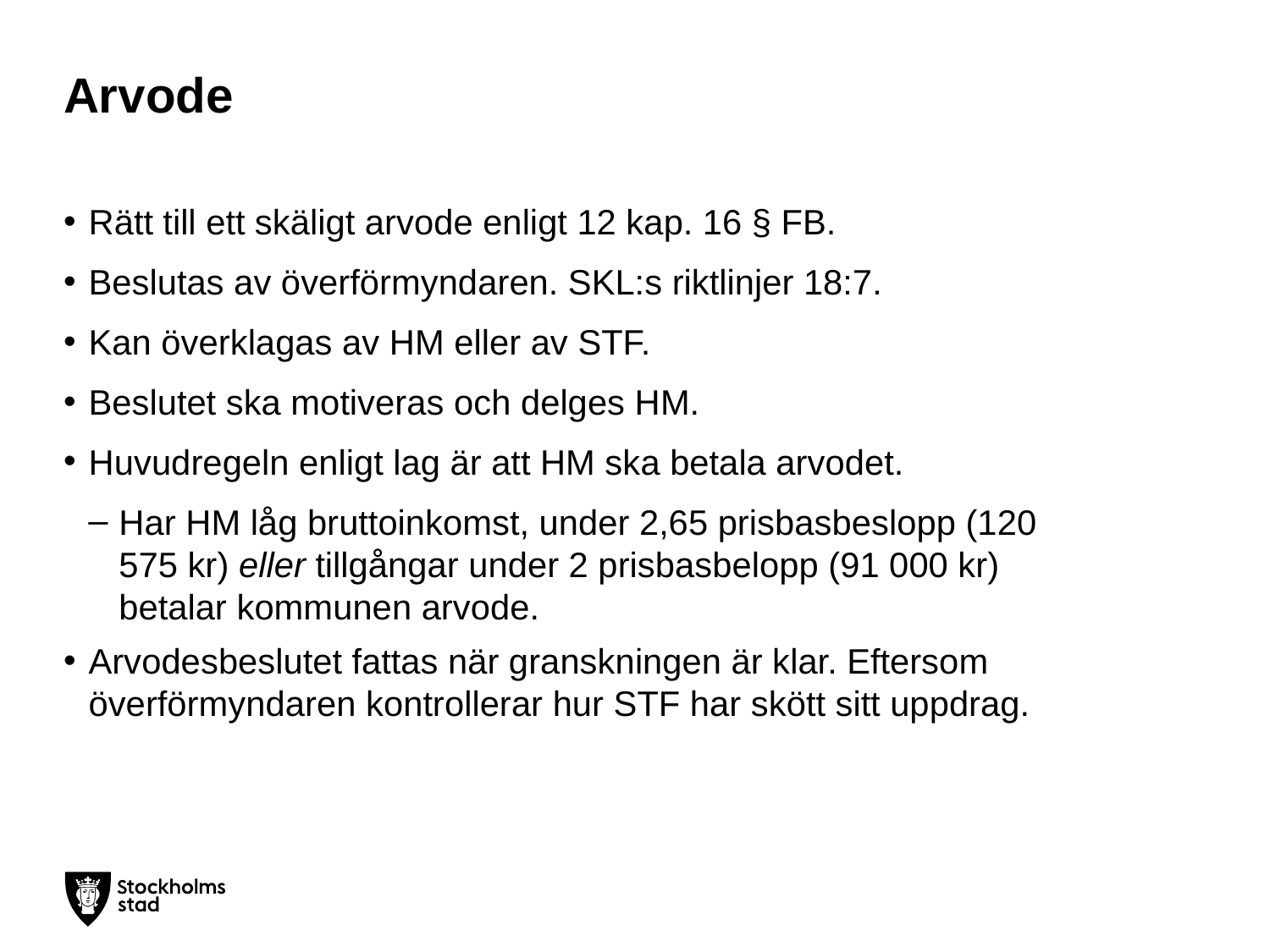

# Arvode
Rätt till ett skäligt arvode enligt 12 kap. 16 § FB.
Beslutas av överförmyndaren. SKL:s riktlinjer 18:7.
Kan överklagas av HM eller av STF.
Beslutet ska motiveras och delges HM.
Huvudregeln enligt lag är att HM ska betala arvodet.
Har HM låg bruttoinkomst, under 2,65 prisbasbeslopp (120 575 kr) eller tillgångar under 2 prisbasbelopp (91 000 kr) betalar kommunen arvode.
Arvodesbeslutet fattas när granskningen är klar. Eftersom överförmyndaren kontrollerar hur STF har skött sitt uppdrag.